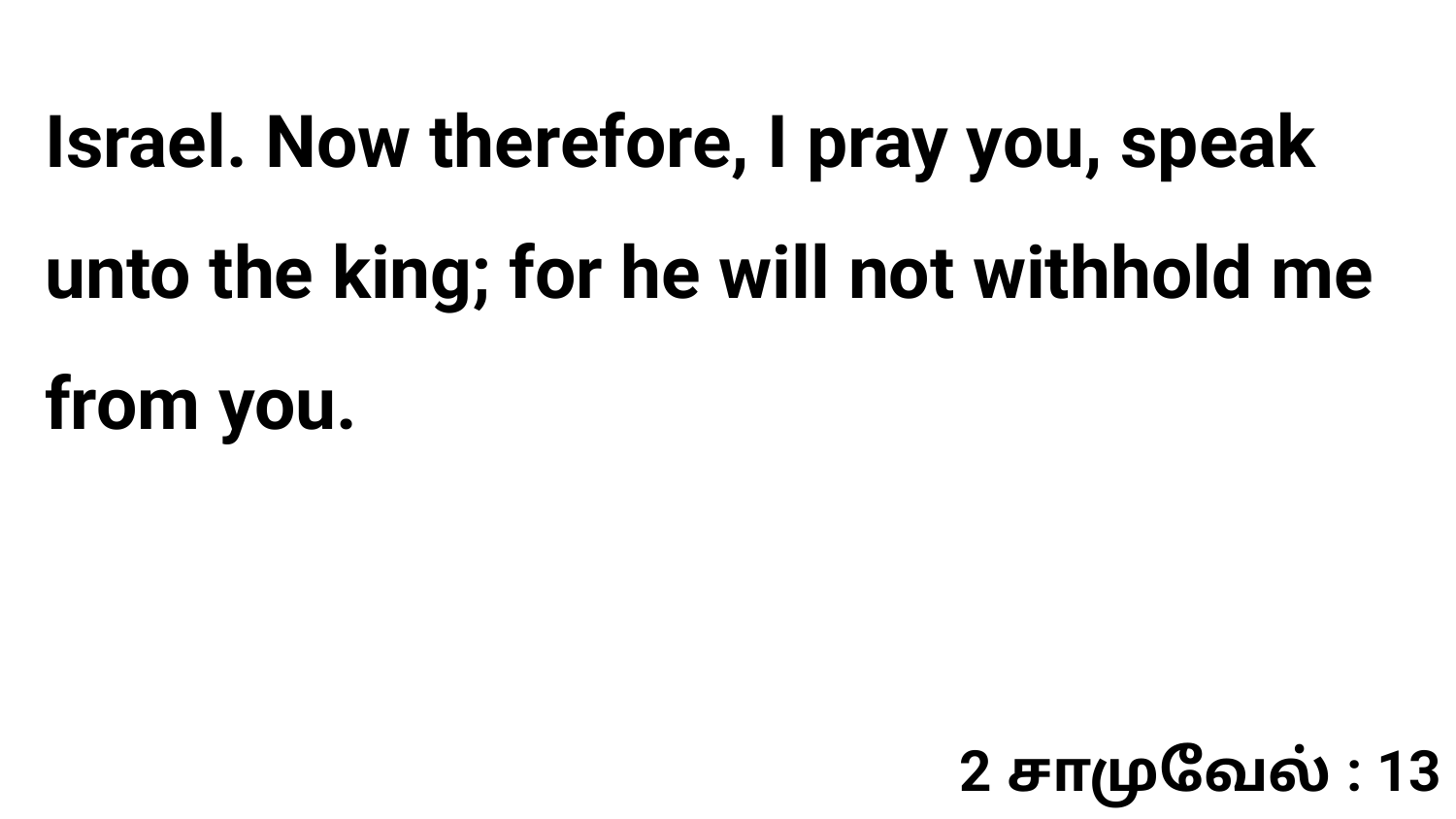

Israel. Now therefore, I pray you, speak unto the king; for he will not withhold me from you.
2 சாமுவேல் : 13